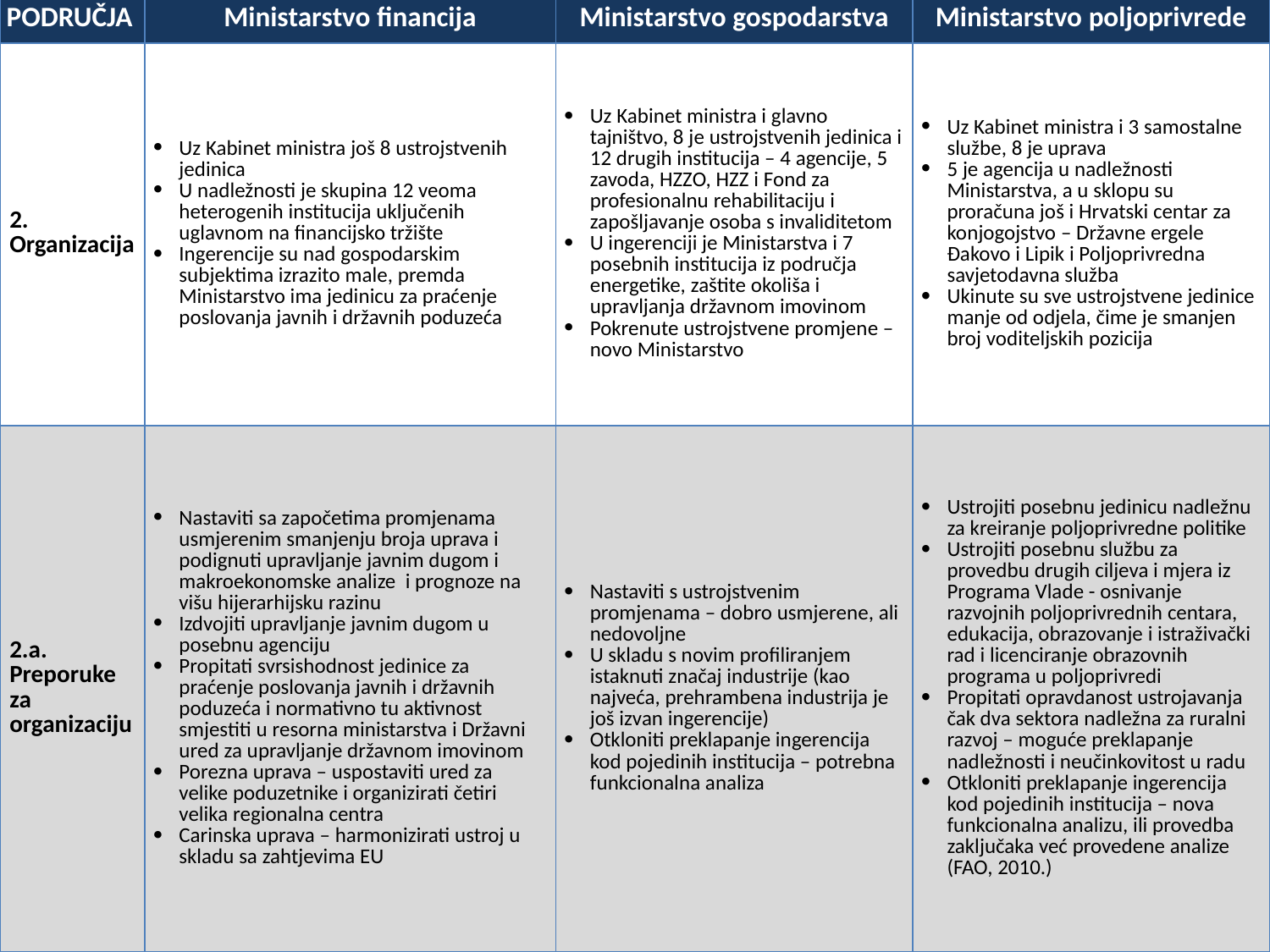

| PODRUČJA | Ministarstvo financija | Ministarstvo gospodarstva | Ministarstvo poljoprivrede |
| --- | --- | --- | --- |
| 2. Organizacija | Uz Kabinet ministra još 8 ustrojstvenih jedinica U nadležnosti je skupina 12 veoma heterogenih institucija uključenih uglavnom na financijsko tržište Ingerencije su nad gospodarskim subjektima izrazito male, premda Ministarstvo ima jedinicu za praćenje poslovanja javnih i državnih poduzeća | Uz Kabinet ministra i glavno tajništvo, 8 je ustrojstvenih jedinica i 12 drugih institucija – 4 agencije, 5 zavoda, HZZO, HZZ i Fond za profesionalnu rehabilitaciju i zapošljavanje osoba s invaliditetom U ingerenciji je Ministarstva i 7 posebnih institucija iz područja energetike, zaštite okoliša i upravljanja državnom imovinom Pokrenute ustrojstvene promjene – novo Ministarstvo | Uz Kabinet ministra i 3 samostalne službe, 8 je uprava 5 je agencija u nadležnosti Ministarstva, a u sklopu su proračuna još i Hrvatski centar za konjogojstvo – Državne ergele Đakovo i Lipik i Poljoprivredna savjetodavna služba Ukinute su sve ustrojstvene jedinice manje od odjela, čime je smanjen broj voditeljskih pozicija |
| 2.a. Preporuke za organizaciju | Nastaviti sa započetima promjenama usmjerenim smanjenju broja uprava i podignuti upravljanje javnim dugom i makroekonomske analize i prognoze na višu hijerarhijsku razinu Izdvojiti upravljanje javnim dugom u posebnu agenciju Propitati svrsishodnost jedinice za praćenje poslovanja javnih i državnih poduzeća i normativno tu aktivnost smjestiti u resorna ministarstva i Državni ured za upravljanje državnom imovinom Porezna uprava – uspostaviti ured za velike poduzetnike i organizirati četiri velika regionalna centra Carinska uprava – harmonizirati ustroj u skladu sa zahtjevima EU | Nastaviti s ustrojstvenim promjenama – dobro usmjerene, ali nedovoljne U skladu s novim profiliranjem istaknuti značaj industrije (kao najveća, prehrambena industrija je još izvan ingerencije) Otkloniti preklapanje ingerencija kod pojedinih institucija – potrebna funkcionalna analiza | Ustrojiti posebnu jedinicu nadležnu za kreiranje poljoprivredne politike Ustrojiti posebnu službu za provedbu drugih ciljeva i mjera iz Programa Vlade - osnivanje razvojnih poljoprivrednih centara, edukacija, obrazovanje i istraživački rad i licenciranje obrazovnih programa u poljoprivredi Propitati opravdanost ustrojavanja čak dva sektora nadležna za ruralni razvoj – moguće preklapanje nadležnosti i neučinkovitost u radu Otkloniti preklapanje ingerencija kod pojedinih institucija – nova funkcionalna analizu, ili provedba zaključaka već provedene analize (FAO, 2010.) |
4